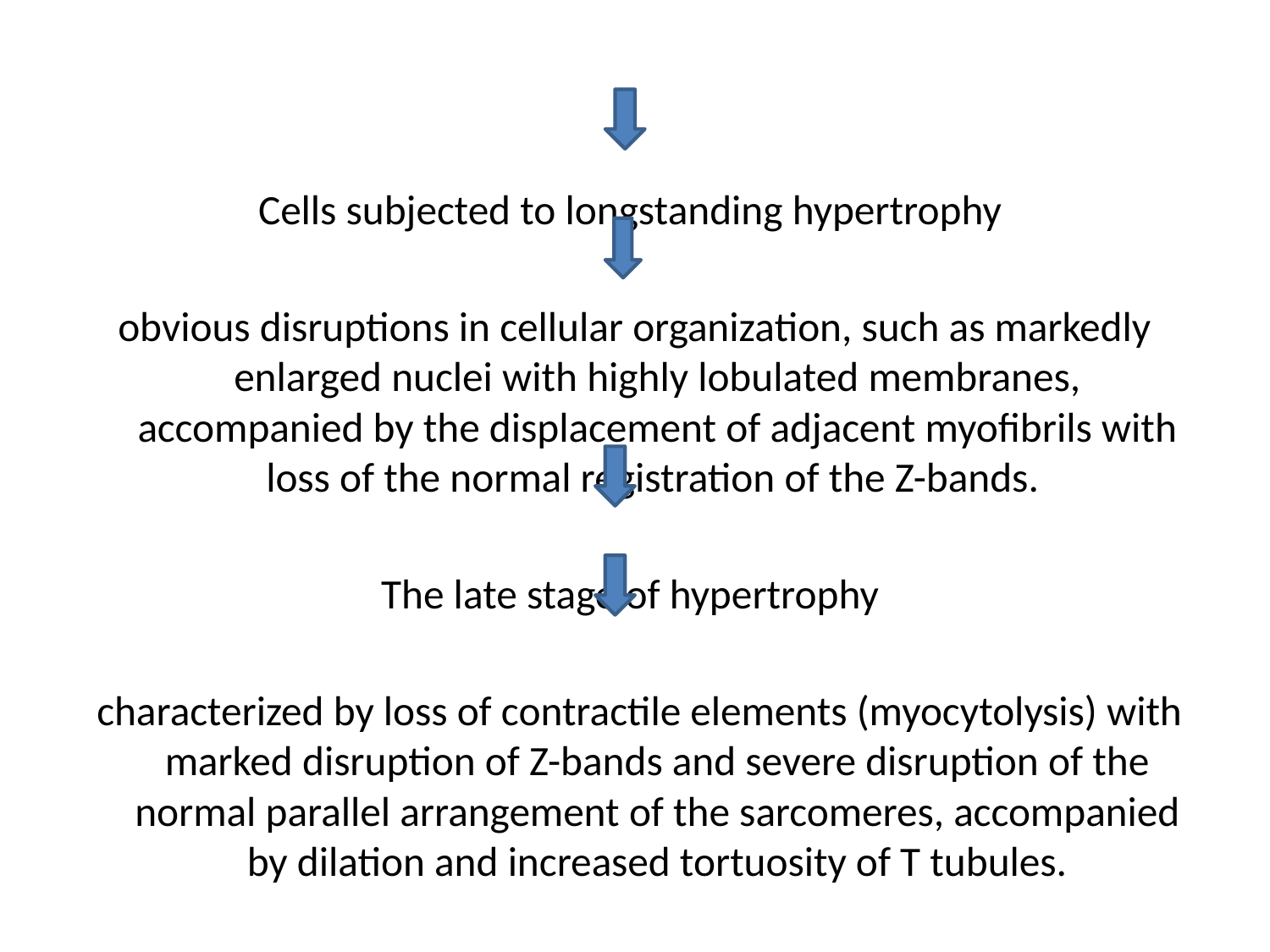

Cells subjected to longstanding hypertrophy

obvious disruptions in cellular organization, such as markedly enlarged nuclei with highly lobulated membranes, accompanied by the displacement of adjacent myofibrils with loss of the normal registration of the Z-bands.

The late stage of hypertrophy

 characterized by loss of contractile elements (myocytolysis) with marked disruption of Z-bands and severe disruption of the normal parallel arrangement of the sarcomeres, accompanied by dilation and increased tortuosity of T tubules.